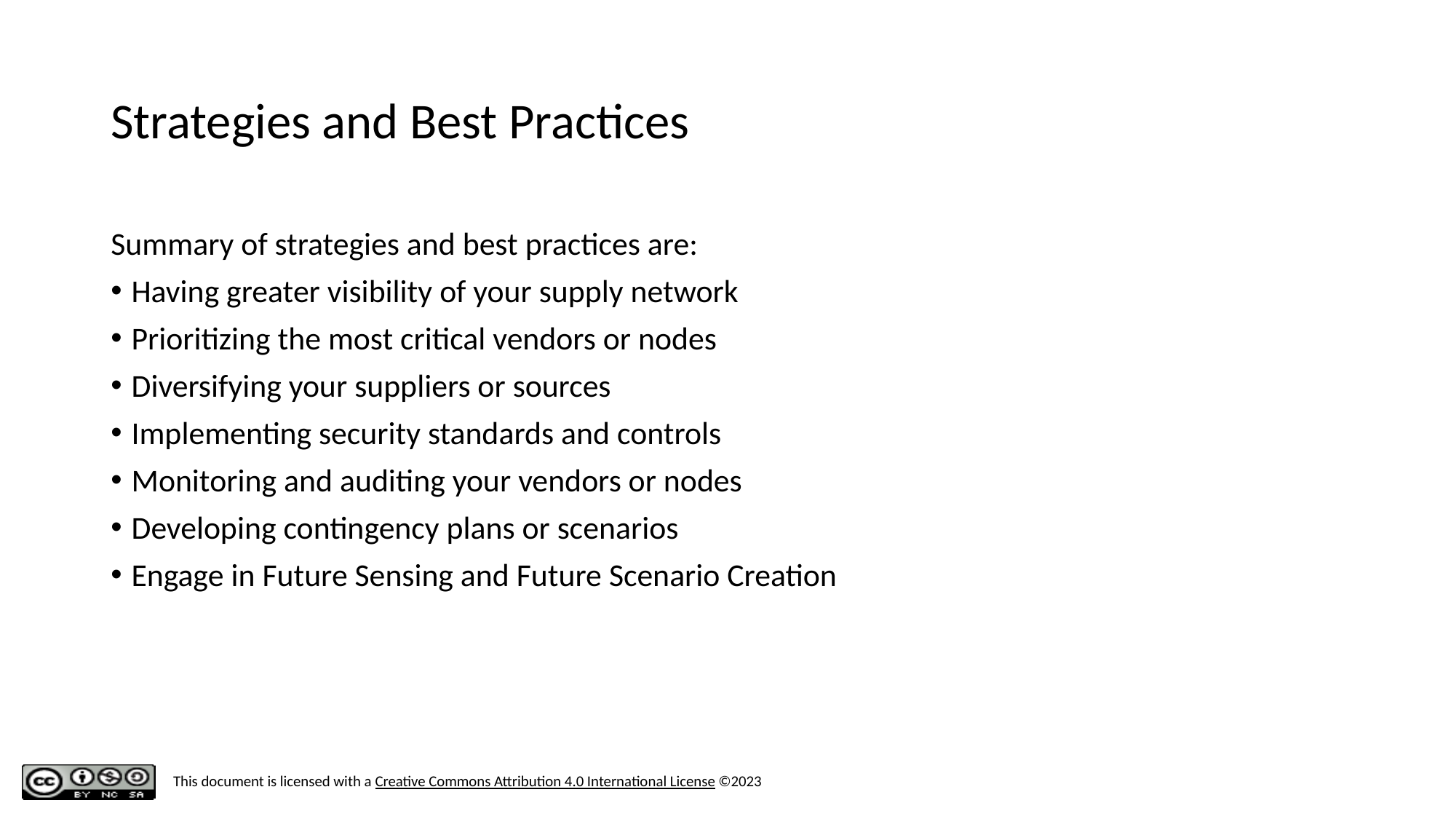

# Strategies and Best Practices
Summary of strategies and best practices are:
Having greater visibility of your supply network
Prioritizing the most critical vendors or nodes
Diversifying your suppliers or sources
Implementing security standards and controls
Monitoring and auditing your vendors or nodes
Developing contingency plans or scenarios
Engage in Future Sensing and Future Scenario Creation